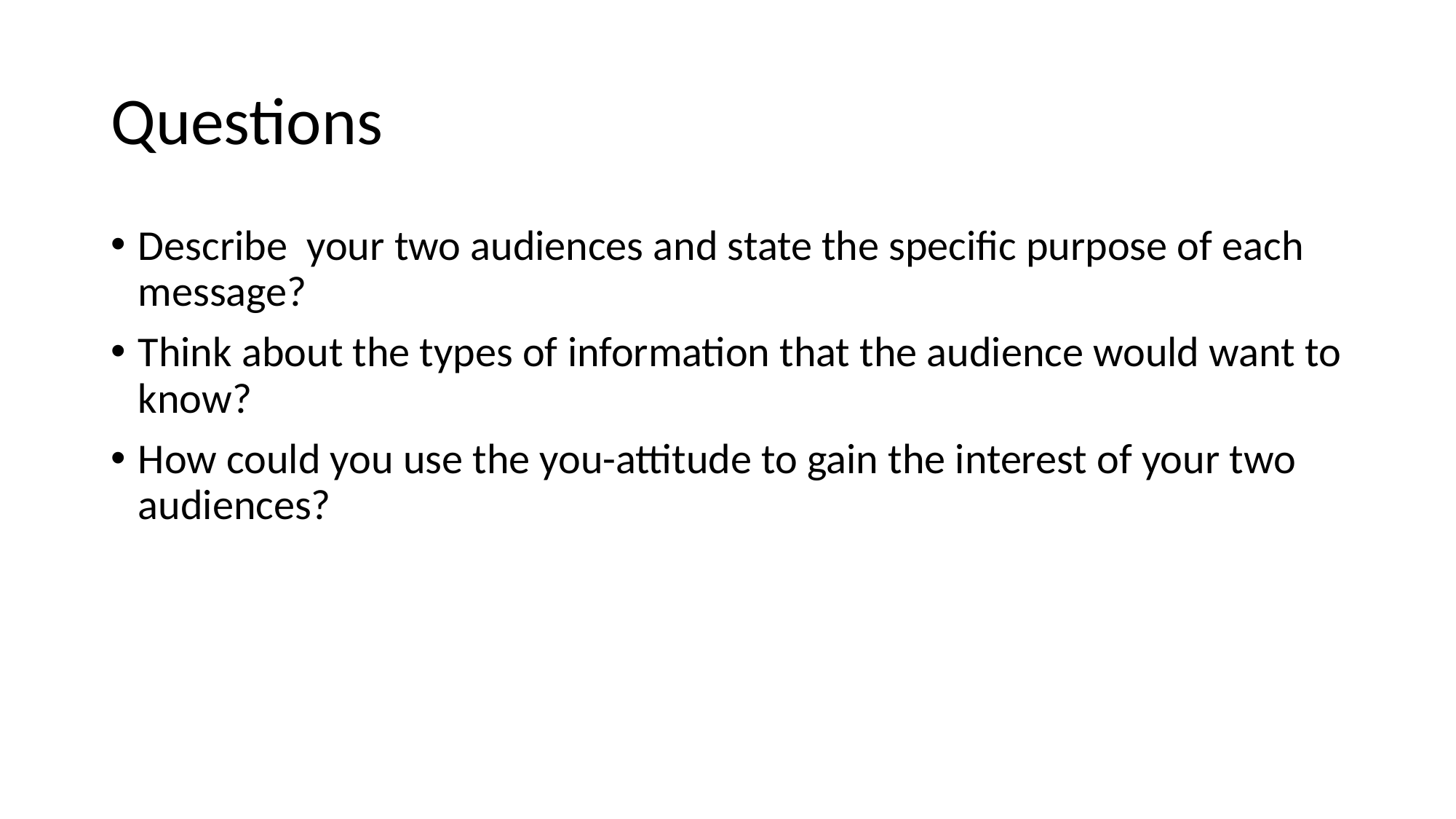

# Questions
Describe  your two audiences and state the specific purpose of each message?
Think about the types of information that the audience would want to know?
How could you use the you-attitude to gain the interest of your two audiences?